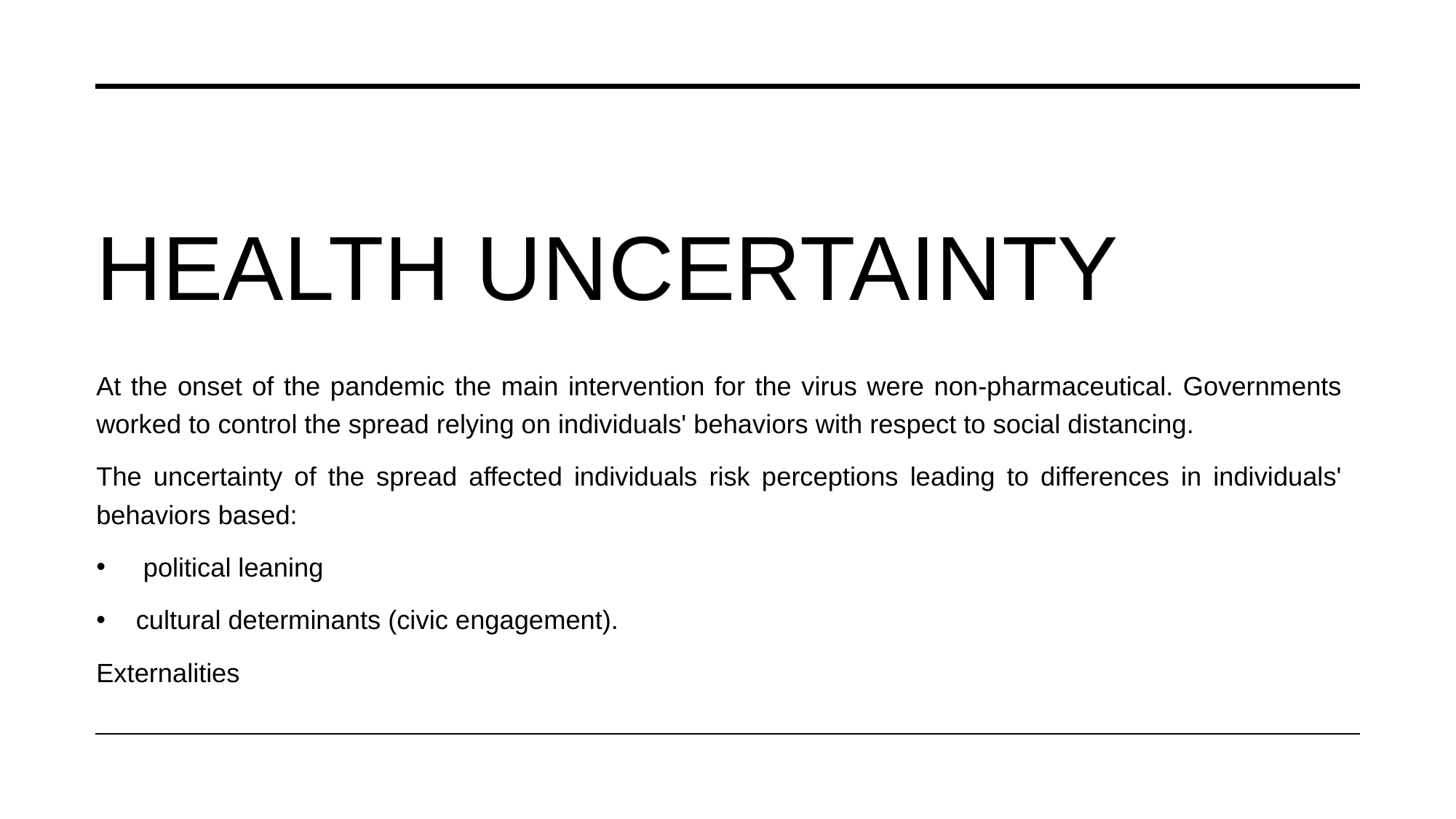

# Health Uncertainty
At the onset of the pandemic the main intervention for the virus were non-pharmaceutical. Governments worked to control the spread relying on individuals' behaviors with respect to social distancing.
The uncertainty of the spread affected individuals risk perceptions leading to differences in individuals' behaviors based:
 political leaning
cultural determinants (civic engagement).
Externalities